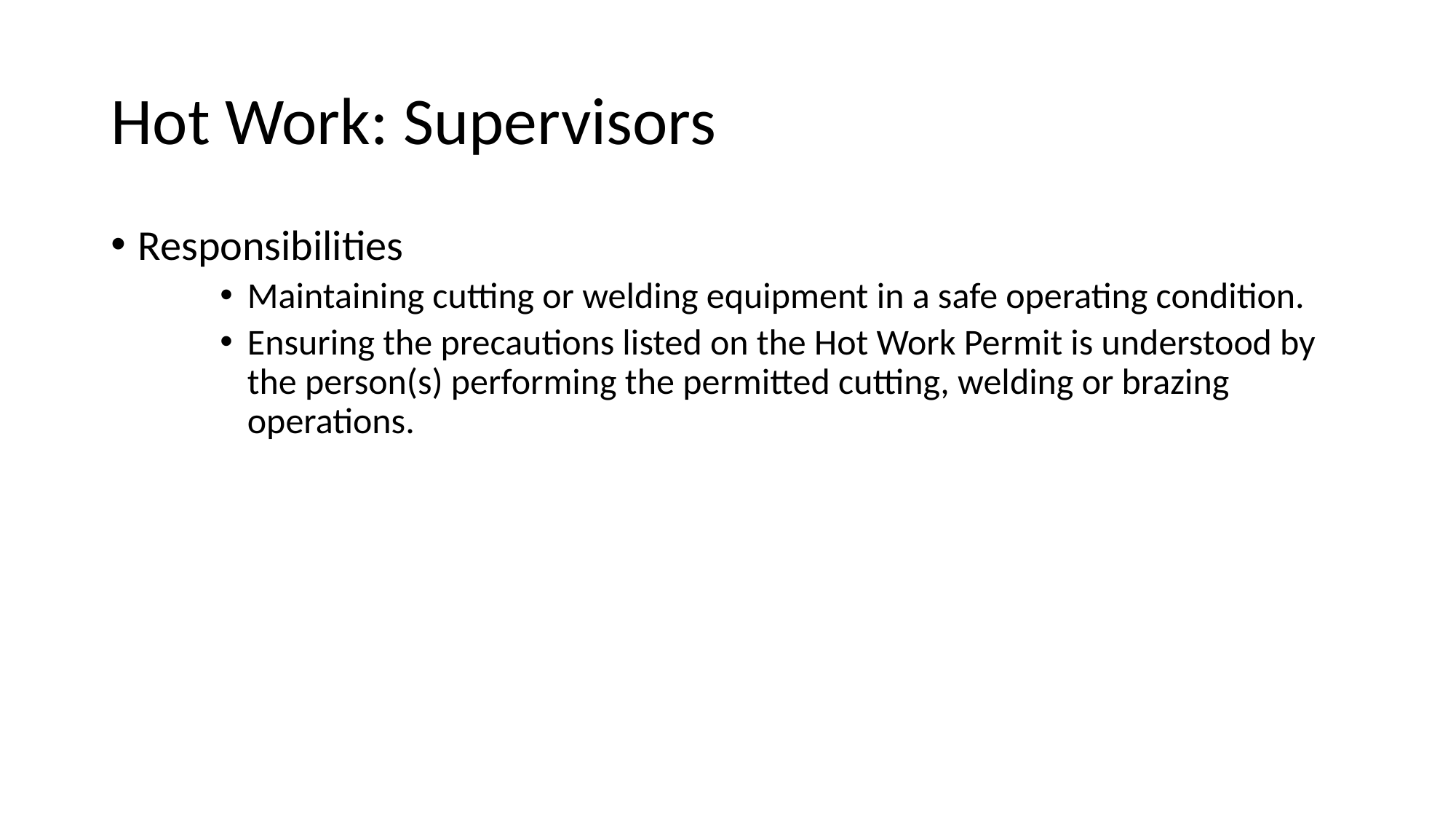

# Hot Work: Supervisors
Responsibilities
Maintaining cutting or welding equipment in a safe operating condition.
Ensuring the precautions listed on the Hot Work Permit is understood by the person(s) performing the permitted cutting, welding or brazing operations.